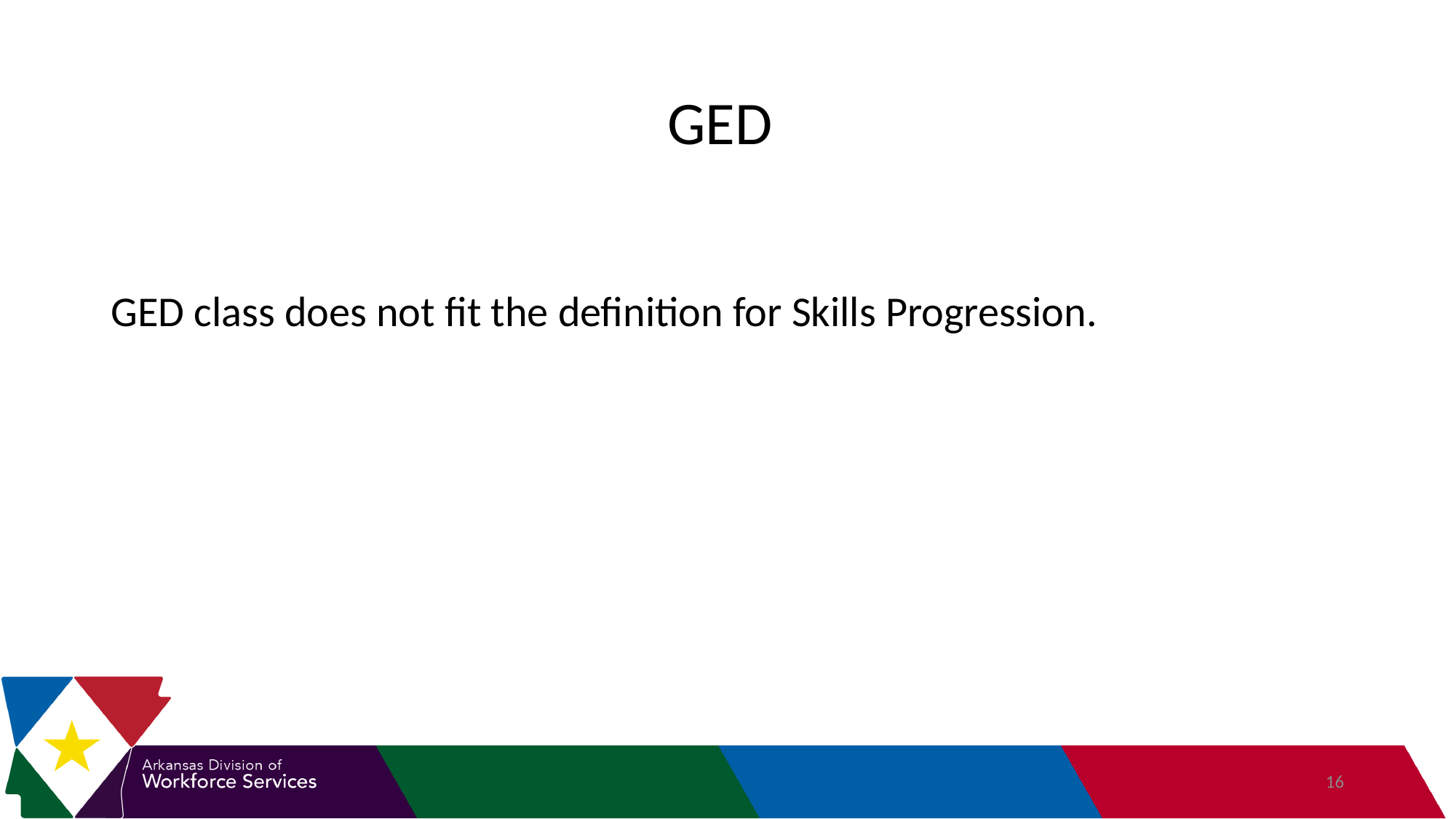

# GED

GED class does not fit the definition for Skills Progression.

16